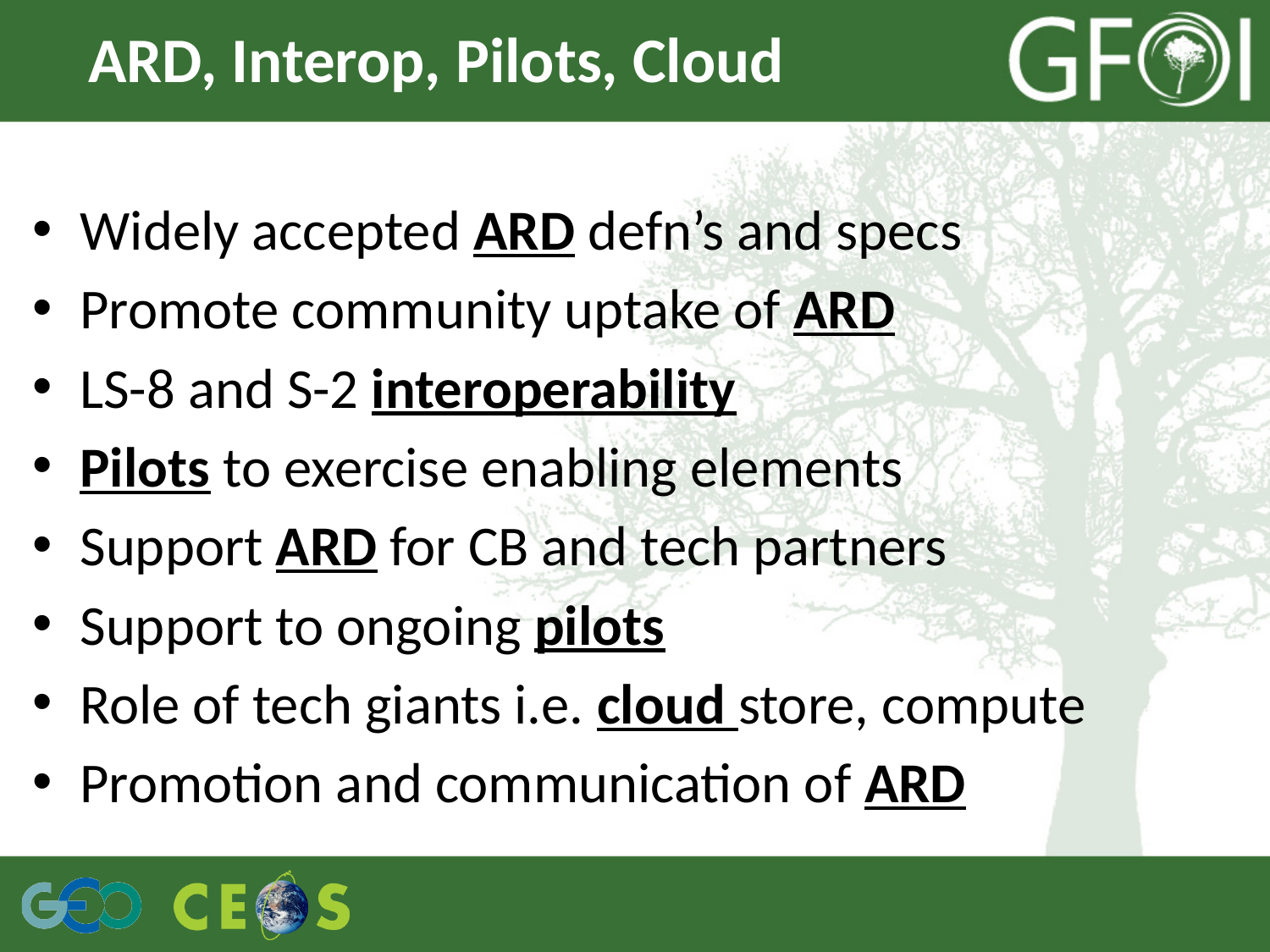

# ARD, Interop, Pilots, Cloud
Widely accepted ARD defn’s and specs
Promote community uptake of ARD
LS-8 and S-2 interoperability
Pilots to exercise enabling elements
Support ARD for CB and tech partners
Support to ongoing pilots
Role of tech giants i.e. cloud store, compute
Promotion and communication of ARD